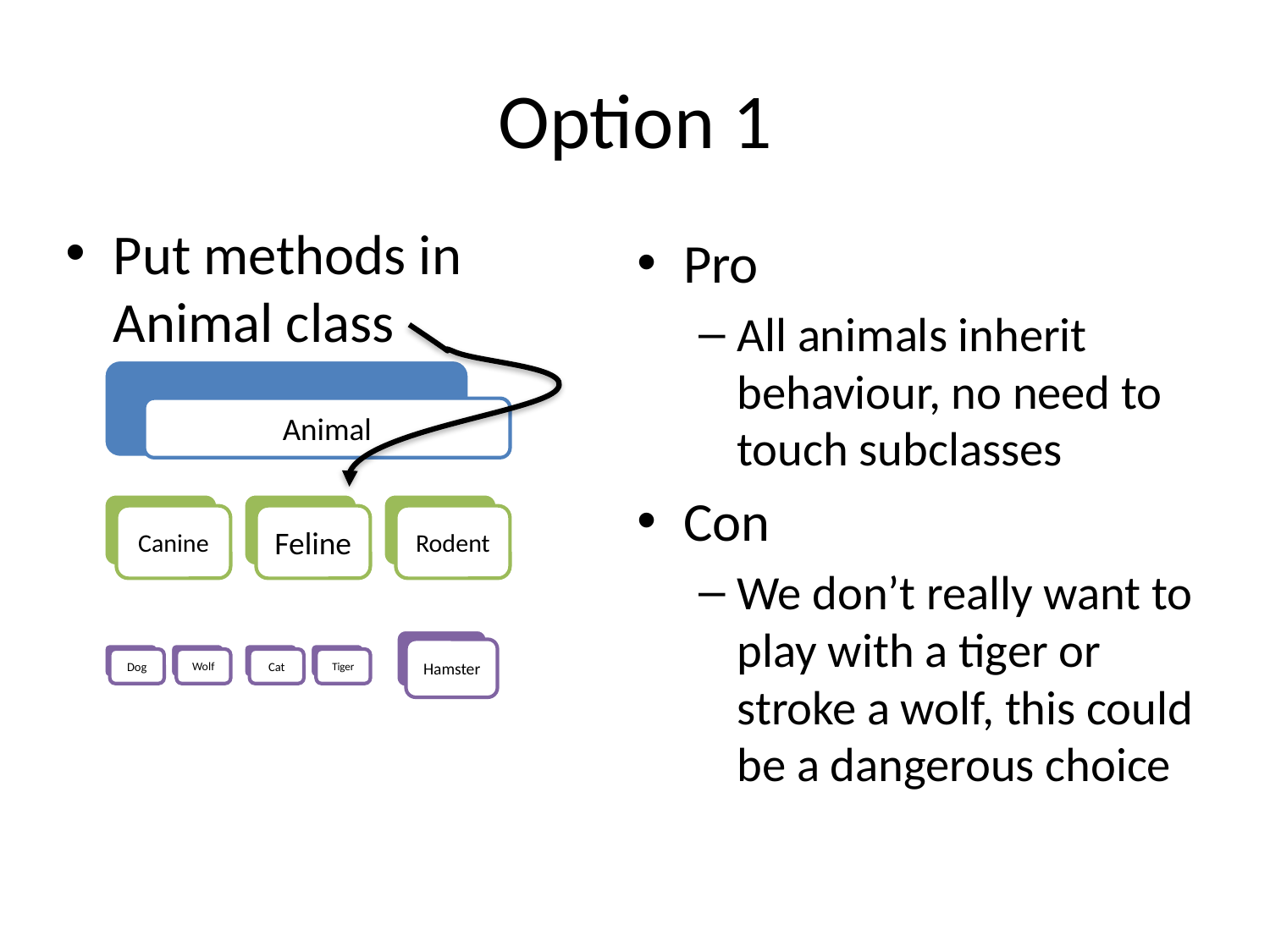

# Option 1
Put methods in Animal class

Pro
All animals inherit behaviour, no need to touch subclasses
Con
We don’t really want to play with a tiger or stroke a wolf, this could be a dangerous choice

Animal
Canine
Feline
Rodent
Dog
Cat
Hamster
Tiger
Wolf